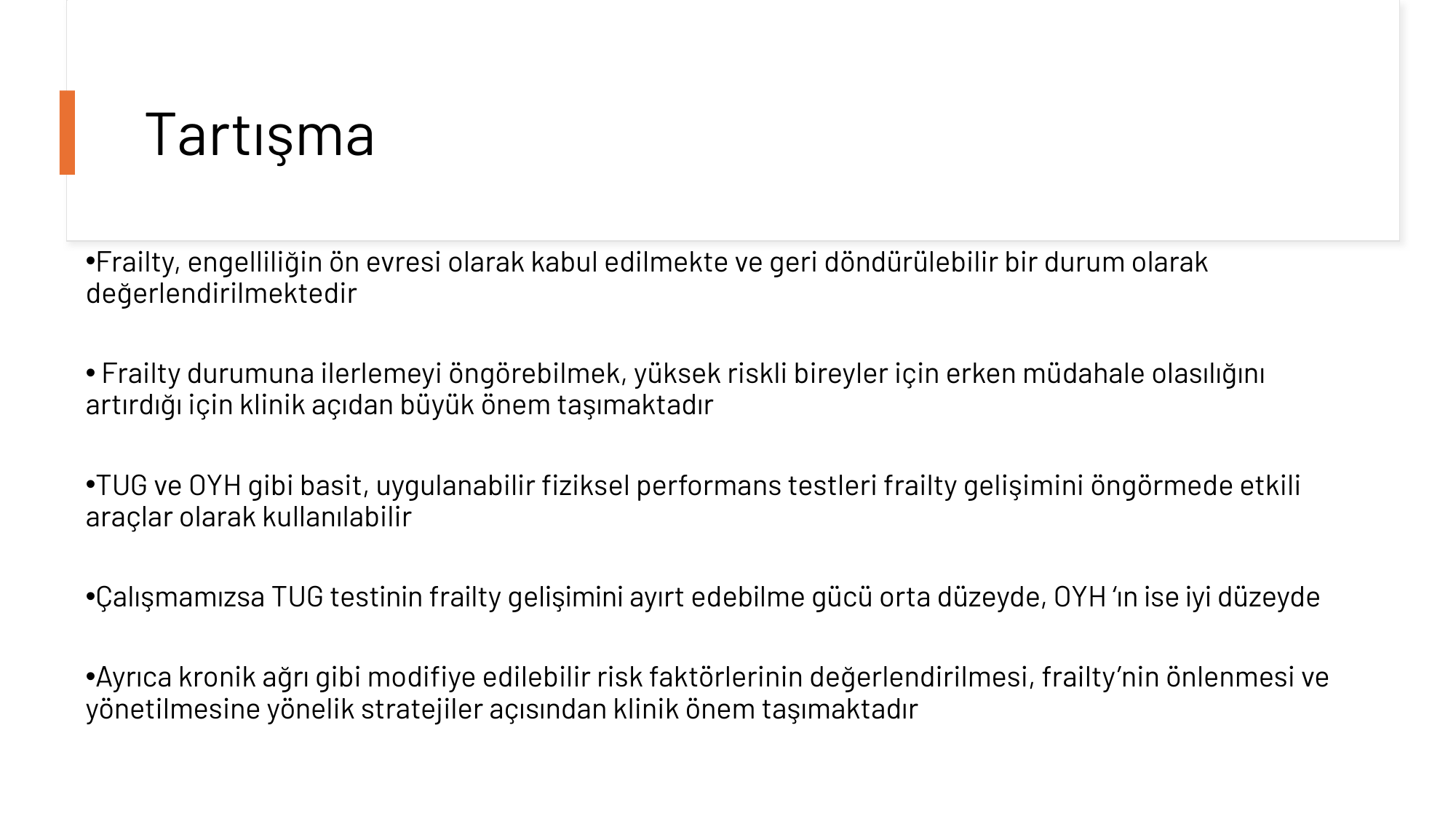

# Tartışma

Frailty, engelliliğin ön evresi olarak kabul edilmekte ve geri döndürülebilir bir durum olarak değerlendirilmektedir

 Frailty durumuna ilerlemeyi öngörebilmek, yüksek riskli bireyler için erken müdahale olasılığını artırdığı için klinik açıdan büyük önem taşımaktadır

TUG ve OYH gibi basit, uygulanabilir fiziksel performans testleri frailty gelişimini öngörmede etkili araçlar olarak kullanılabilir

Çalışmamızsa TUG testinin frailty gelişimini ayırt edebilme gücü orta düzeyde, OYH ‘ın ise iyi düzeyde

Ayrıca kronik ağrı gibi modifiye edilebilir risk faktörlerinin değerlendirilmesi, frailty’nin önlenmesi ve yönetilmesine yönelik stratejiler açısından klinik önem taşımaktadır